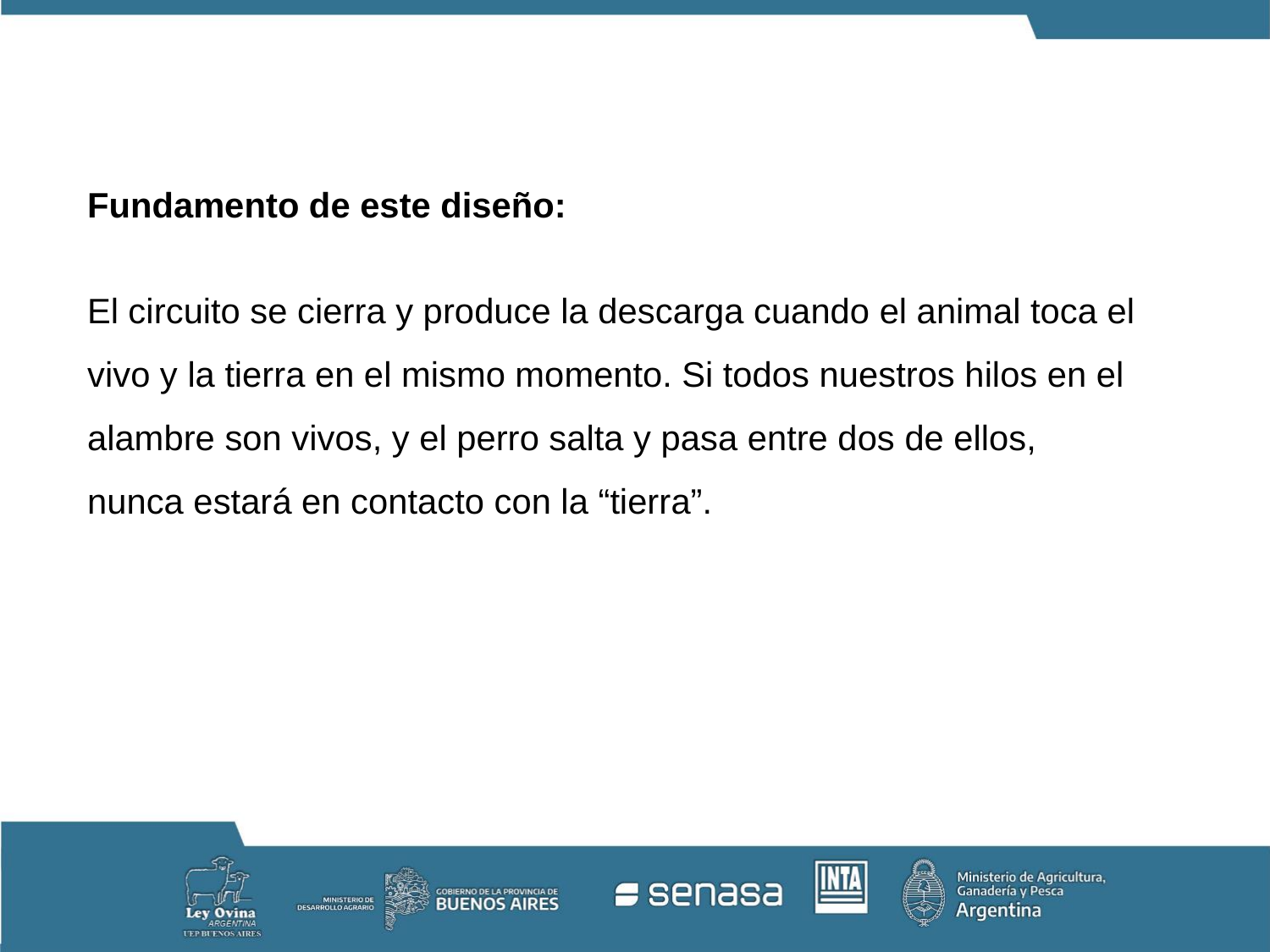

Fundamento de este diseño:

El circuito se cierra y produce la descarga cuando el animal toca el vivo y la tierra en el mismo momento. Si todos nuestros hilos en el alambre son vivos, y el perro salta y pasa entre dos de ellos, nunca estará en contacto con la “tierra”.